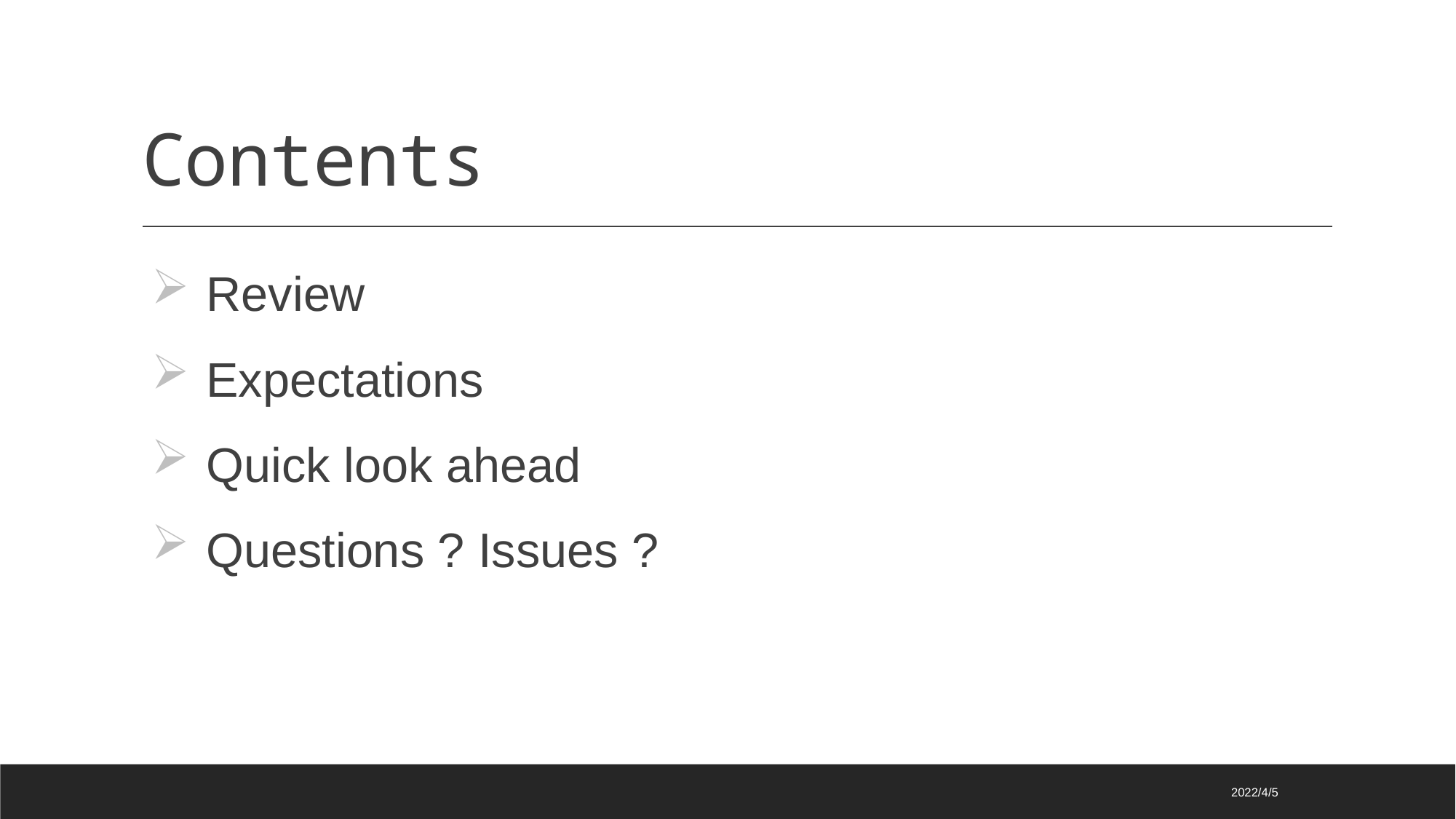

# Contents
Review
Expectations
Quick look ahead
Questions ? Issues ?

2022/4/5